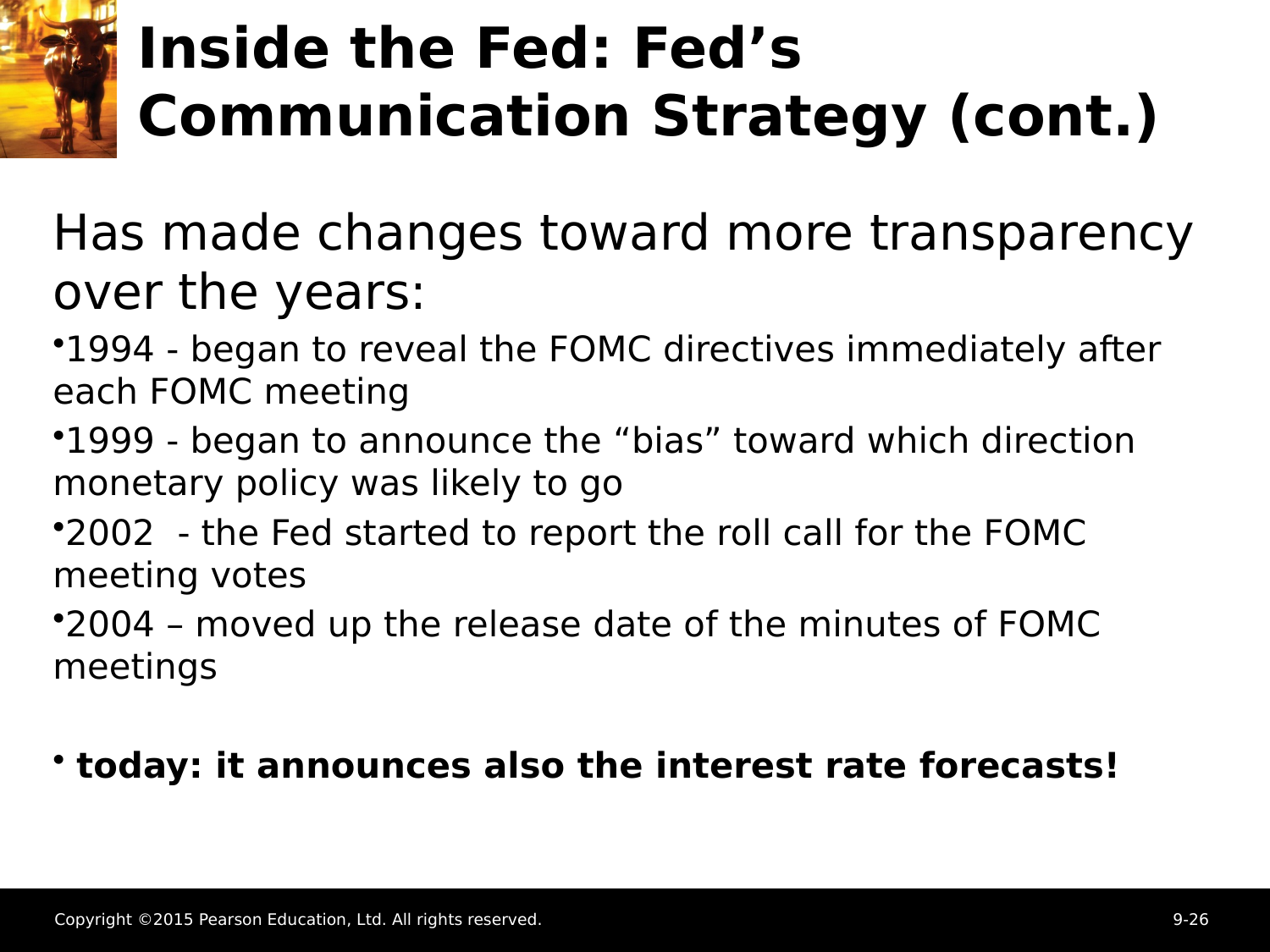

# Inside the Fed: Fed’s Communication Strategy (cont.)
Has made changes toward more transparency over the years:
1994 - began to reveal the FOMC directives immediately after each FOMC meeting
1999 - began to announce the “bias” toward which direction monetary policy was likely to go
2002  - the Fed started to report the roll call for the FOMC meeting votes
2004 – moved up the release date of the minutes of FOMC meetings

 today: it announces also the interest rate forecasts!